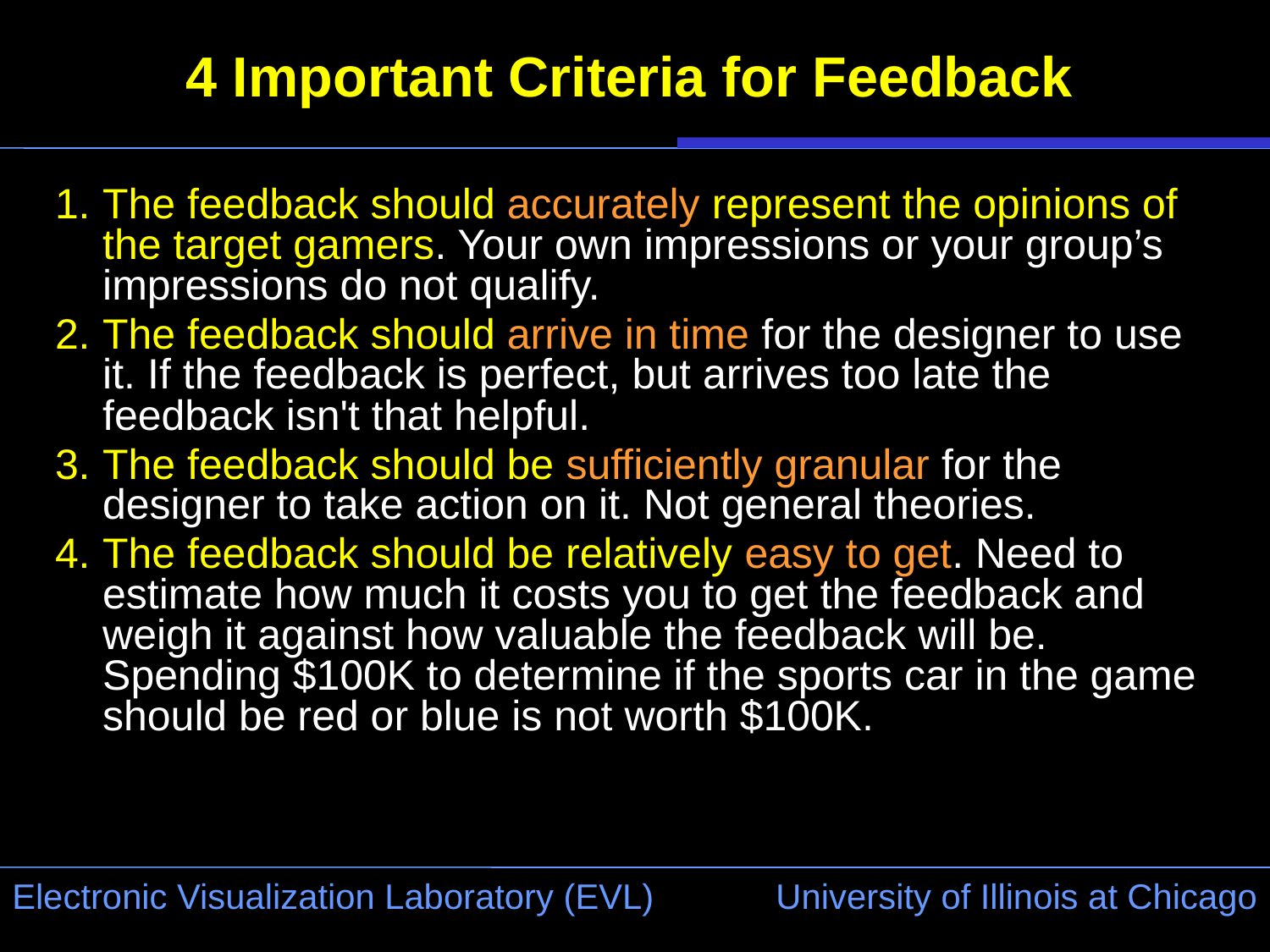

# 4 Important Criteria for Feedback
The feedback should accurately represent the opinions of the target gamers. Your own impressions or your group’s impressions do not qualify.
The feedback should arrive in time for the designer to use it. If the feedback is perfect, but arrives too late the feedback isn't that helpful.
The feedback should be sufficiently granular for the designer to take action on it. Not general theories.
The feedback should be relatively easy to get. Need to estimate how much it costs you to get the feedback and weigh it against how valuable the feedback will be. Spending $100K to determine if the sports car in the game should be red or blue is not worth $100K.